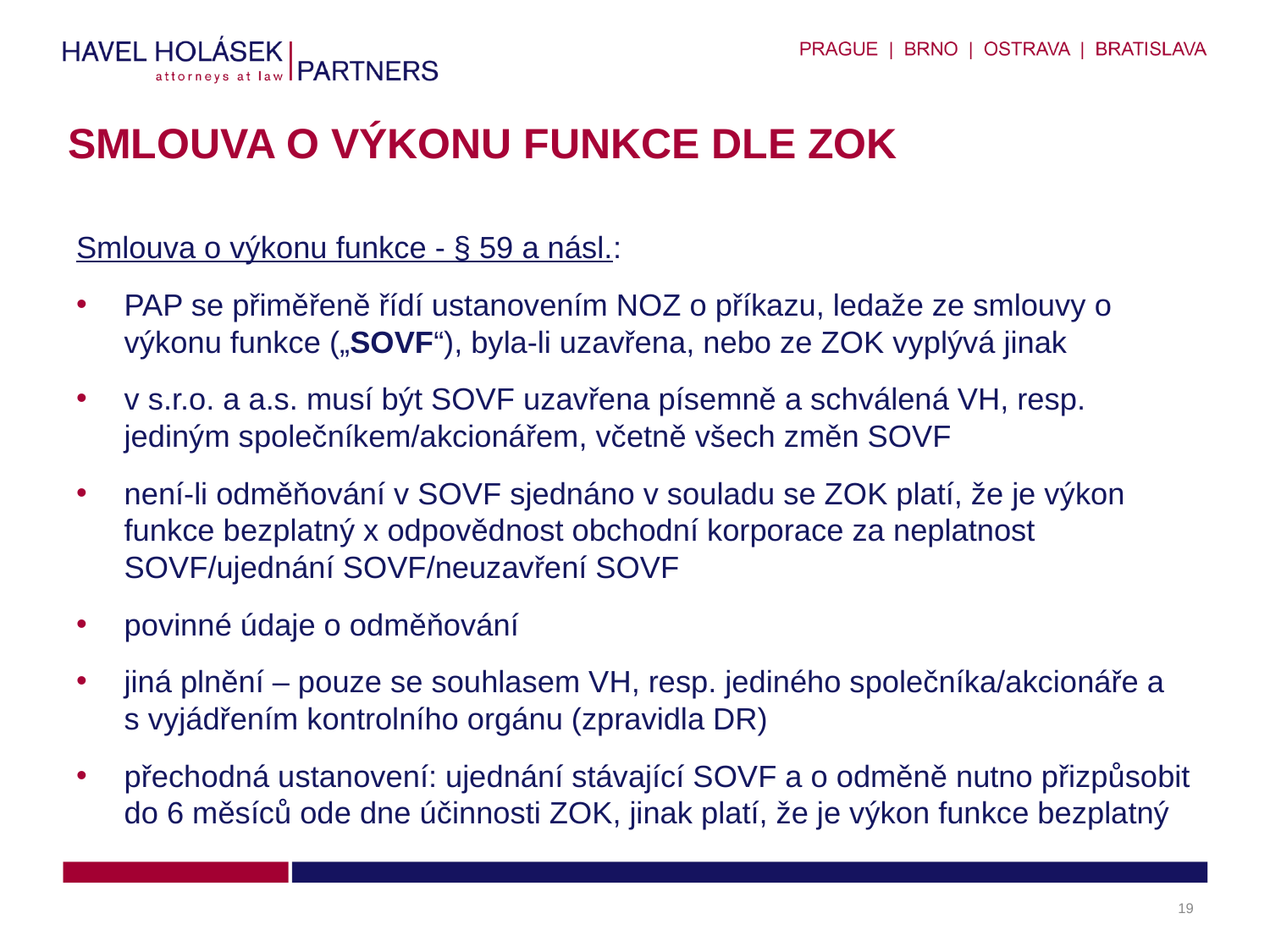

# Smlouva o výkonu funkce dle ZOK
Smlouva o výkonu funkce - § 59 a násl.:
PAP se přiměřeně řídí ustanovením NOZ o příkazu, ledaže ze smlouvy o výkonu funkce („SOVF“), byla-li uzavřena, nebo ze ZOK vyplývá jinak
v s.r.o. a a.s. musí být SOVF uzavřena písemně a schválená VH, resp. jediným společníkem/akcionářem, včetně všech změn SOVF
není-li odměňování v SOVF sjednáno v souladu se ZOK platí, že je výkon funkce bezplatný x odpovědnost obchodní korporace za neplatnost SOVF/ujednání SOVF/neuzavření SOVF
povinné údaje o odměňování
jiná plnění – pouze se souhlasem VH, resp. jediného společníka/akcionáře a s vyjádřením kontrolního orgánu (zpravidla DR)
přechodná ustanovení: ujednání stávající SOVF a o odměně nutno přizpůsobit do 6 měsíců ode dne účinnosti ZOK, jinak platí, že je výkon funkce bezplatný

19